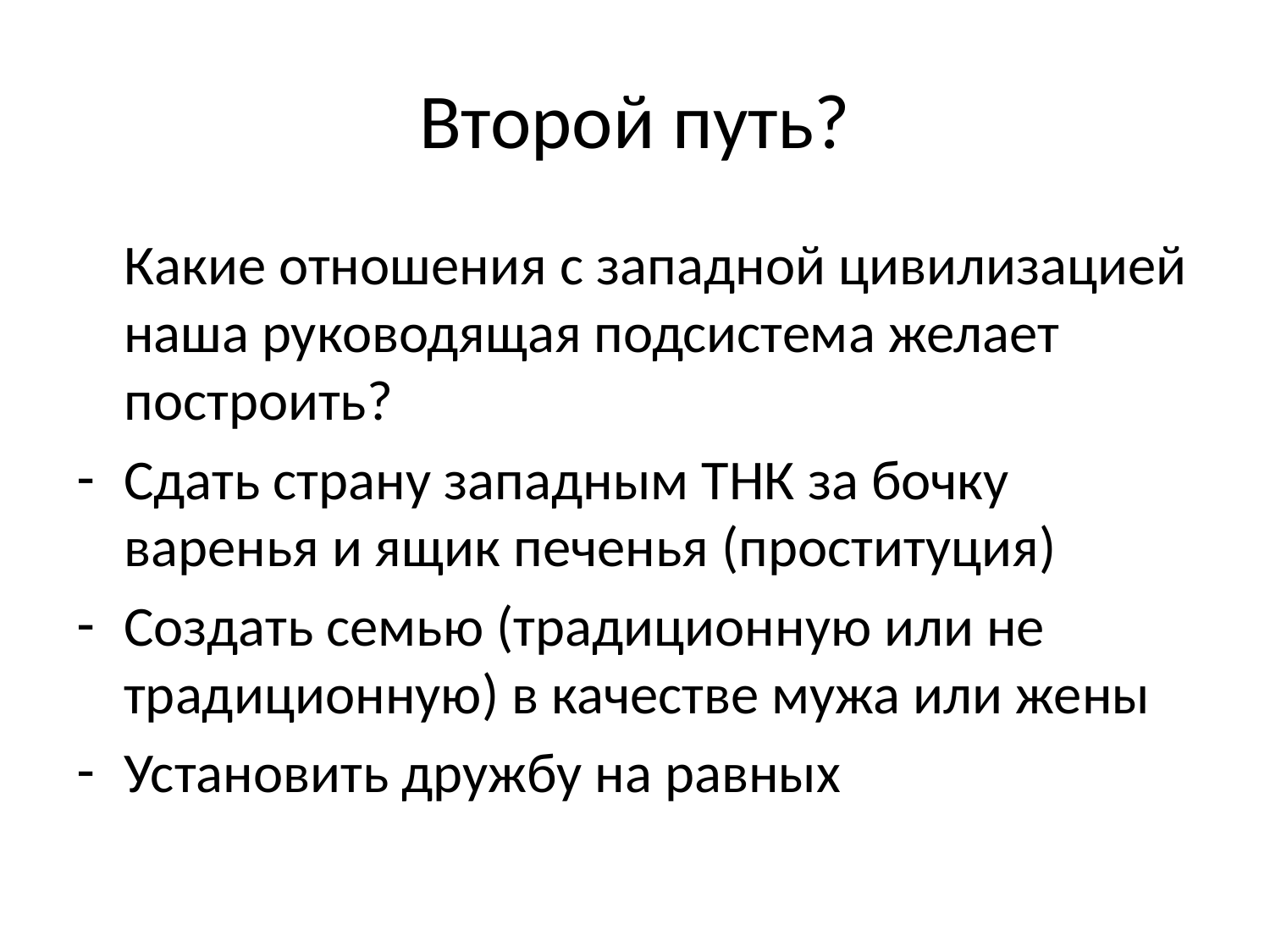

# Второй путь?
	Какие отношения с западной цивилизацией наша руководящая подсистема желает построить?
Сдать страну западным ТНК за бочку варенья и ящик печенья (проституция)
Создать семью (традиционную или не традиционную) в качестве мужа или жены
Установить дружбу на равных